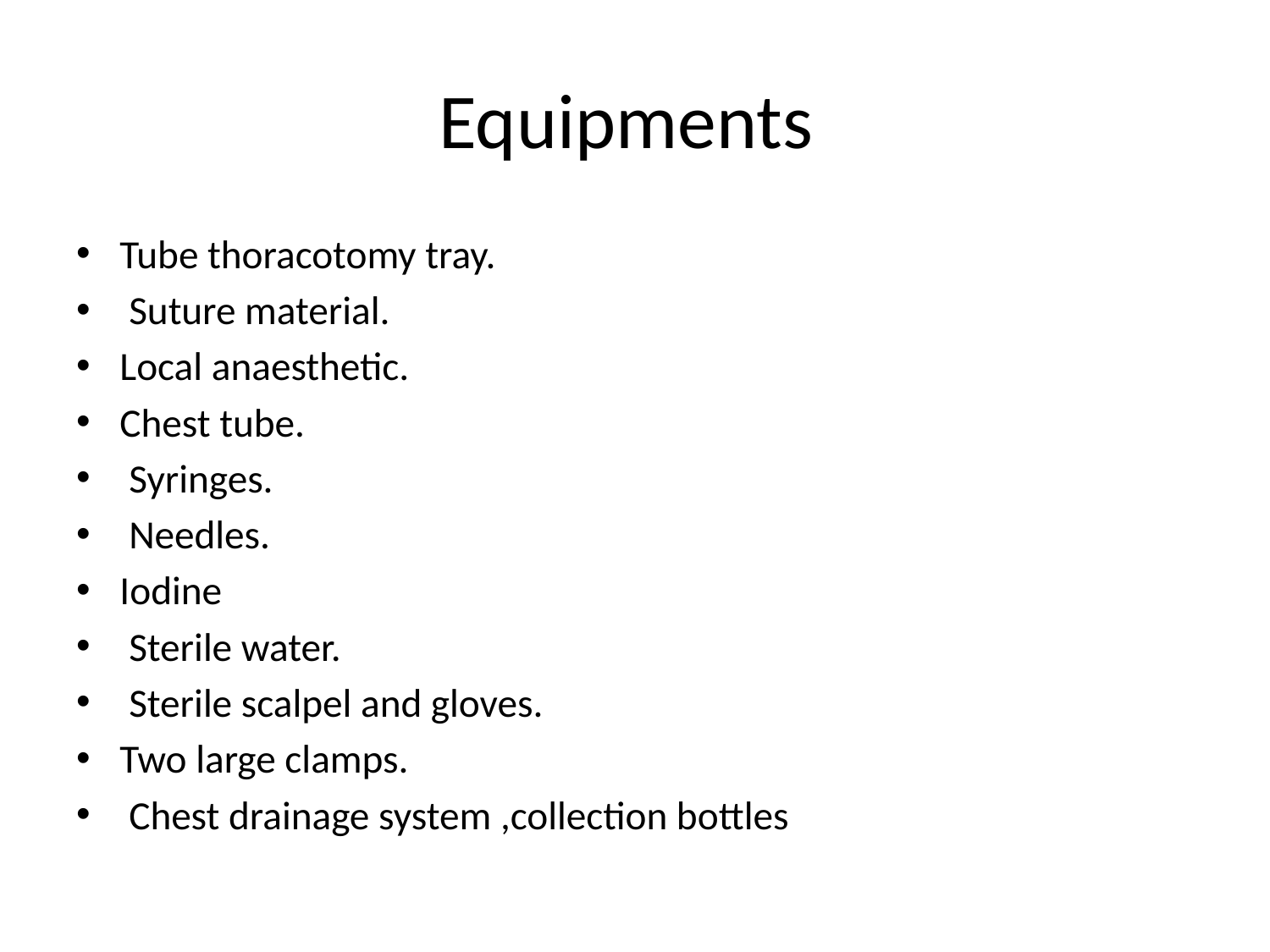

# Equipments
Tube thoracotomy tray.
 Suture material.
Local anaesthetic.
Chest tube.
 Syringes.
 Needles.
Iodine
 Sterile water.
 Sterile scalpel and gloves.
Two large clamps.
 Chest drainage system ,collection bottles